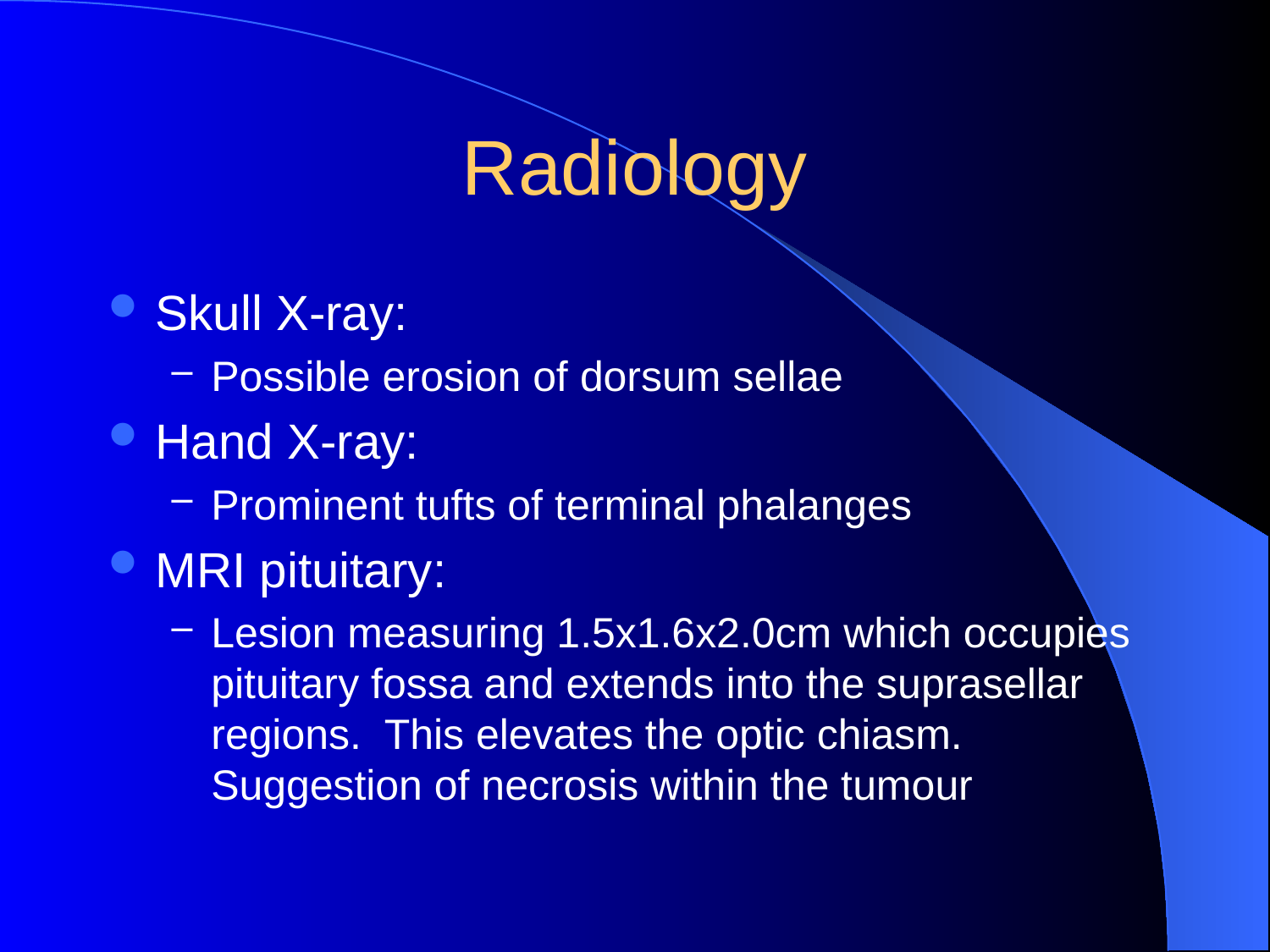

# Radiology
Skull X-ray:
Possible erosion of dorsum sellae
Hand X-ray:
Prominent tufts of terminal phalanges
MRI pituitary:
Lesion measuring 1.5x1.6x2.0cm which occupies pituitary fossa and extends into the suprasellar regions.  This elevates the optic chiasm.  Suggestion of necrosis within the tumour